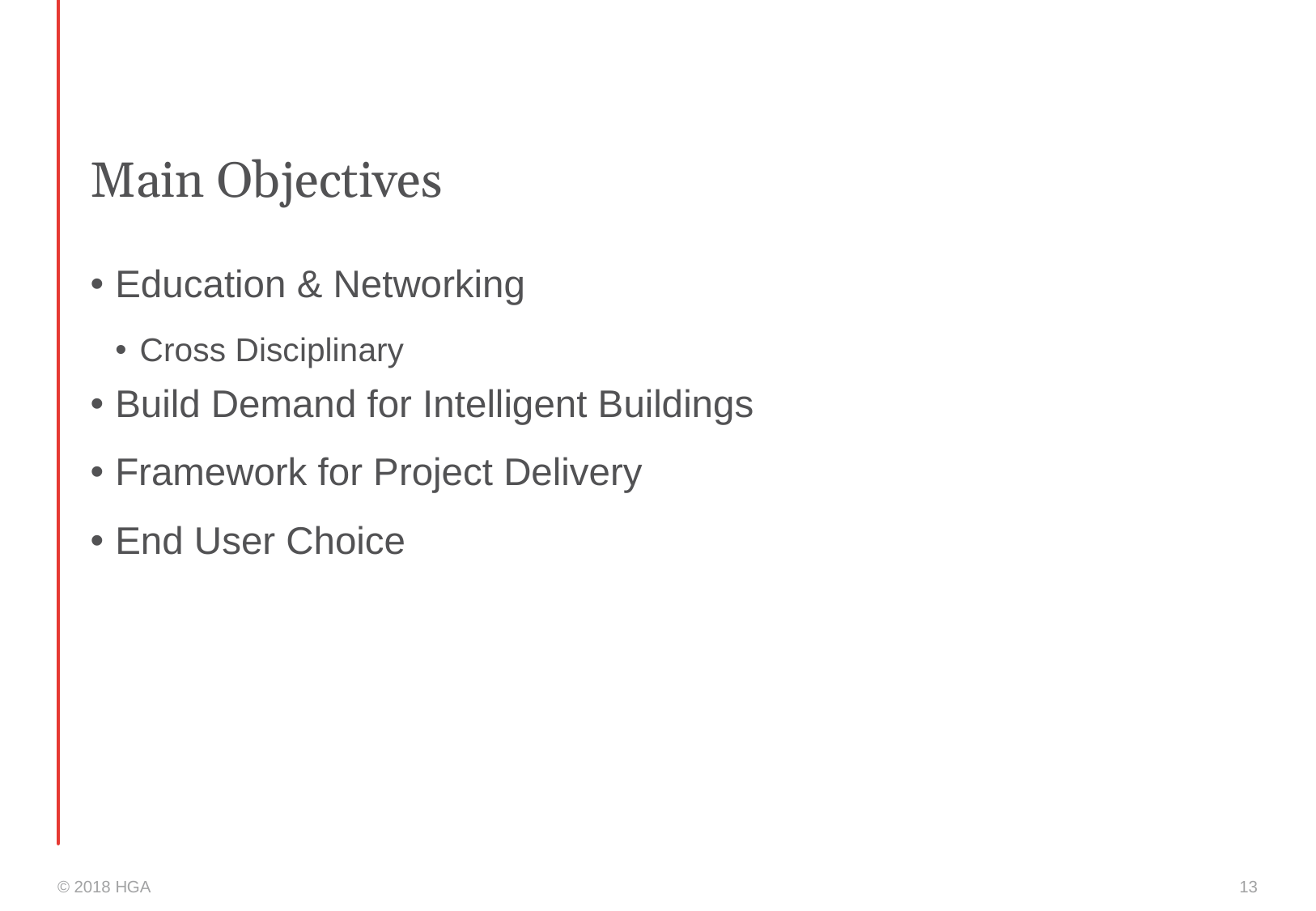

# Main Objectives
Education & Networking
Cross Disciplinary
Build Demand for Intelligent Buildings
Framework for Project Delivery
End User Choice

© 2018 HGA
13